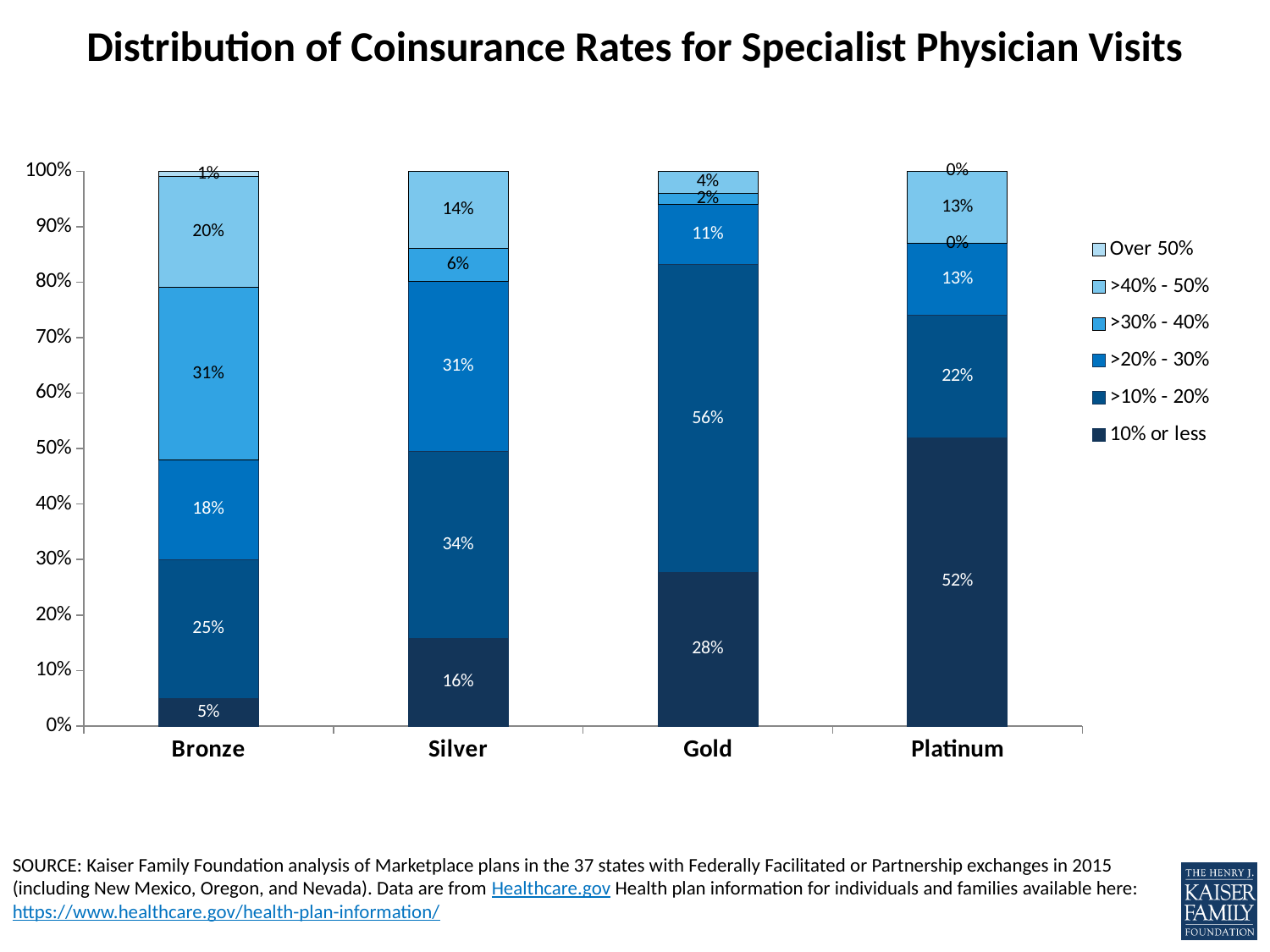

# Distribution of Coinsurance Rates for Specialist Physician Visits

### Chart

| Category | 10% or less | >10% - 20% | >20% - 30% | >30% - 40% | >40% - 50% | Over 50% |
|---|---|---|---|---|---|---|
| Bronze | 0.05 | 0.25 | 0.18 | 0.31 | 0.2 | 0.01 |
| Silver | 0.16 | 0.34 | 0.31 | 0.06 | 0.14 | 0.0 |
| Gold | 0.28 | 0.56 | 0.11 | 0.02 | 0.04 | 0.0 |
| Platinum | 0.52 | 0.22 | 0.13 | 0.0 | 0.13 | 0.0 |